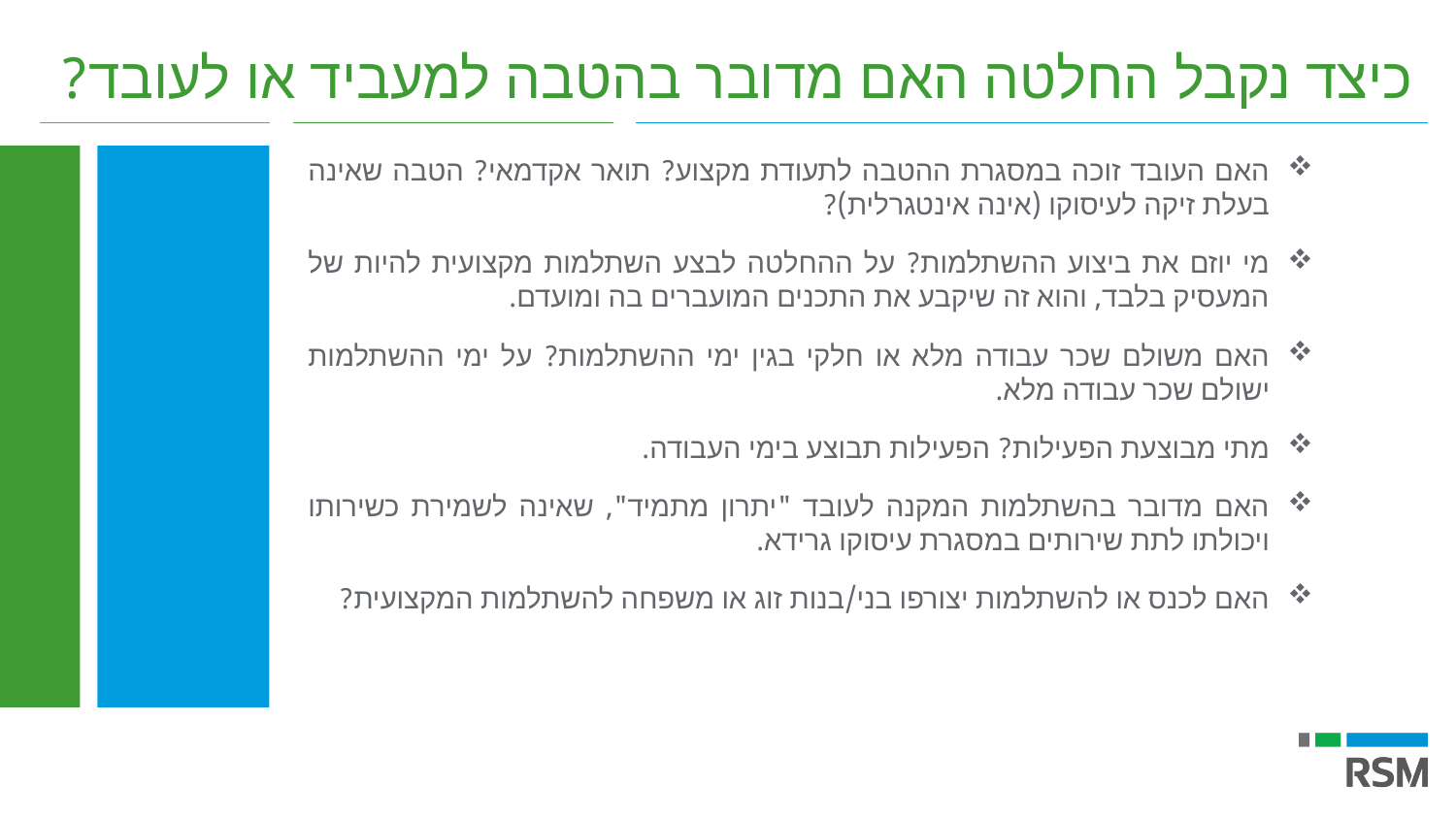

כיצד נקבל החלטה האם מדובר בהטבה למעביד או לעובד?
האם העובד זוכה במסגרת ההטבה לתעודת מקצוע? תואר אקדמאי? הטבה שאינה בעלת זיקה לעיסוקו (אינה אינטגרלית)?
מי יוזם את ביצוע ההשתלמות? על ההחלטה לבצע השתלמות מקצועית להיות של המעסיק בלבד, והוא זה שיקבע את התכנים המועברים בה ומועדם.
האם משולם שכר עבודה מלא או חלקי בגין ימי ההשתלמות? על ימי ההשתלמות ישולם שכר עבודה מלא.
מתי מבוצעת הפעילות? הפעילות תבוצע בימי העבודה.
האם מדובר בהשתלמות המקנה לעובד "יתרון מתמיד", שאינה לשמירת כשירותו ויכולתו לתת שירותים במסגרת עיסוקו גרידא.
האם לכנס או להשתלמות יצורפו בני/בנות זוג או משפחה להשתלמות המקצועית?